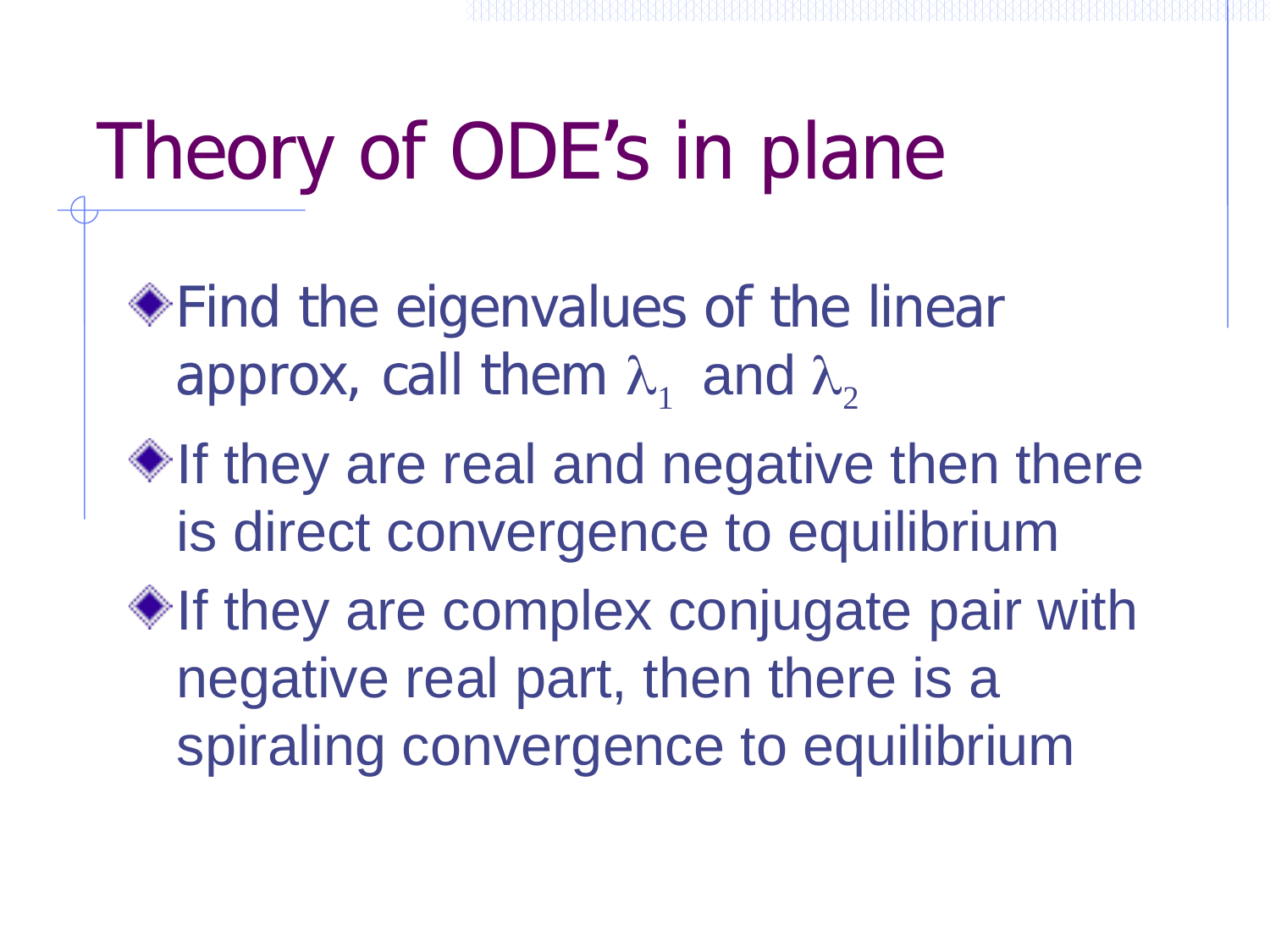

# Theory of ODE’s in plane
Find the eigenvalues of the linear approx, call them λ1 and λ2
If they are real and negative then there is direct convergence to equilibrium
If they are complex conjugate pair with negative real part, then there is a spiraling convergence to equilibrium